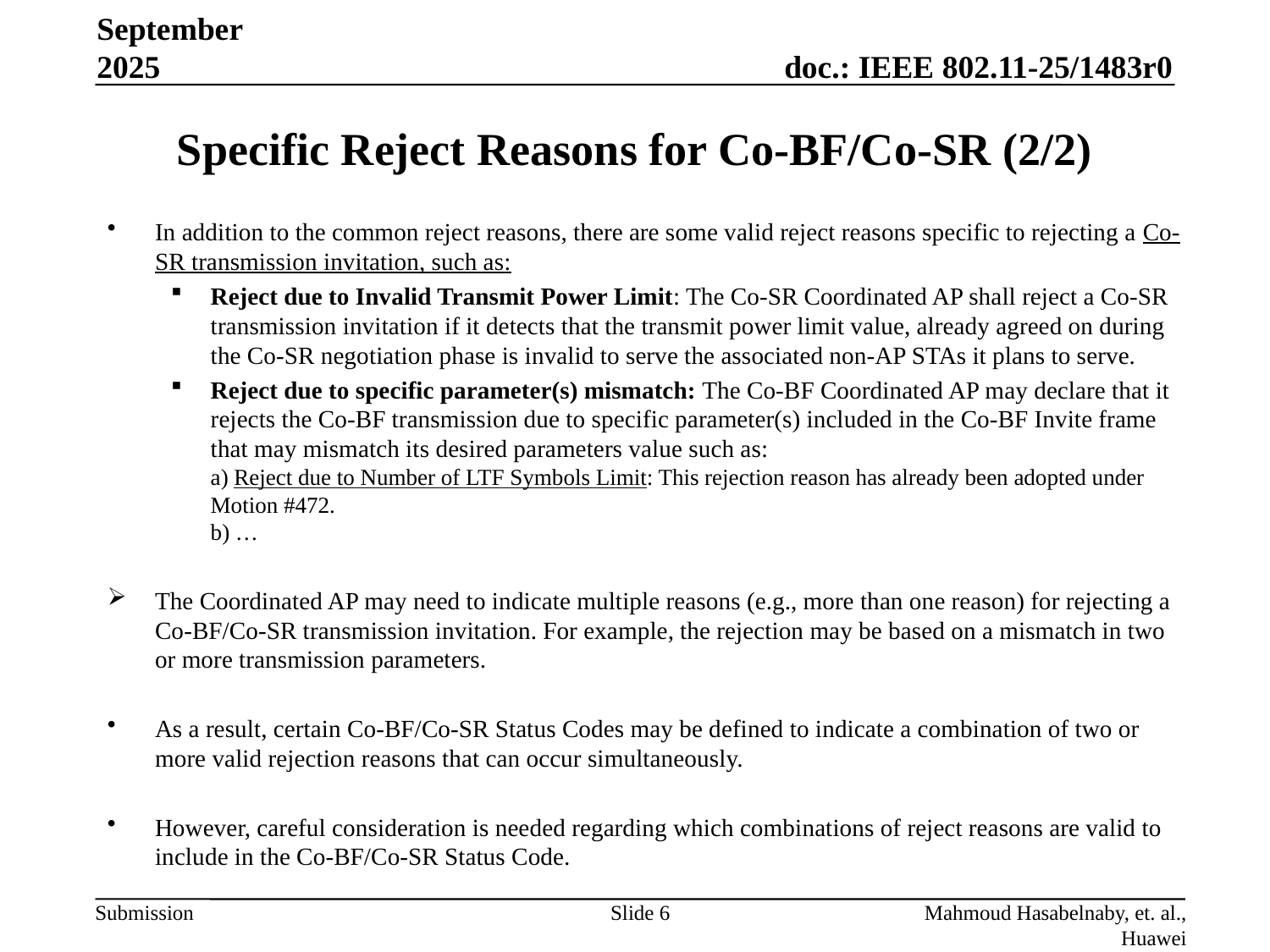

September 2025
# Specific Reject Reasons for Co-BF/Co-SR (2/2)
In addition to the common reject reasons, there are some valid reject reasons specific to rejecting a Co-SR transmission invitation, such as:
Reject due to Invalid Transmit Power Limit: The Co-SR Coordinated AP shall reject a Co-SR transmission invitation if it detects that the transmit power limit value, already agreed on during the Co-SR negotiation phase is invalid to serve the associated non-AP STAs it plans to serve.
Reject due to specific parameter(s) mismatch: The Co-BF Coordinated AP may declare that it rejects the Co-BF transmission due to specific parameter(s) included in the Co-BF Invite frame that may mismatch its desired parameters value such as:
a) Reject due to Number of LTF Symbols Limit: This rejection reason has already been adopted under Motion #472.
b) …

The Coordinated AP may need to indicate multiple reasons (e.g., more than one reason) for rejecting a Co-BF/Co-SR transmission invitation. For example, the rejection may be based on a mismatch in two or more transmission parameters.

As a result, certain Co-BF/Co-SR Status Codes may be defined to indicate a combination of two or more valid rejection reasons that can occur simultaneously.

However, careful consideration is needed regarding which combinations of reject reasons are valid to include in the Co-BF/Co-SR Status Code.

Slide 6
Mahmoud Hasabelnaby, et. al., Huawei